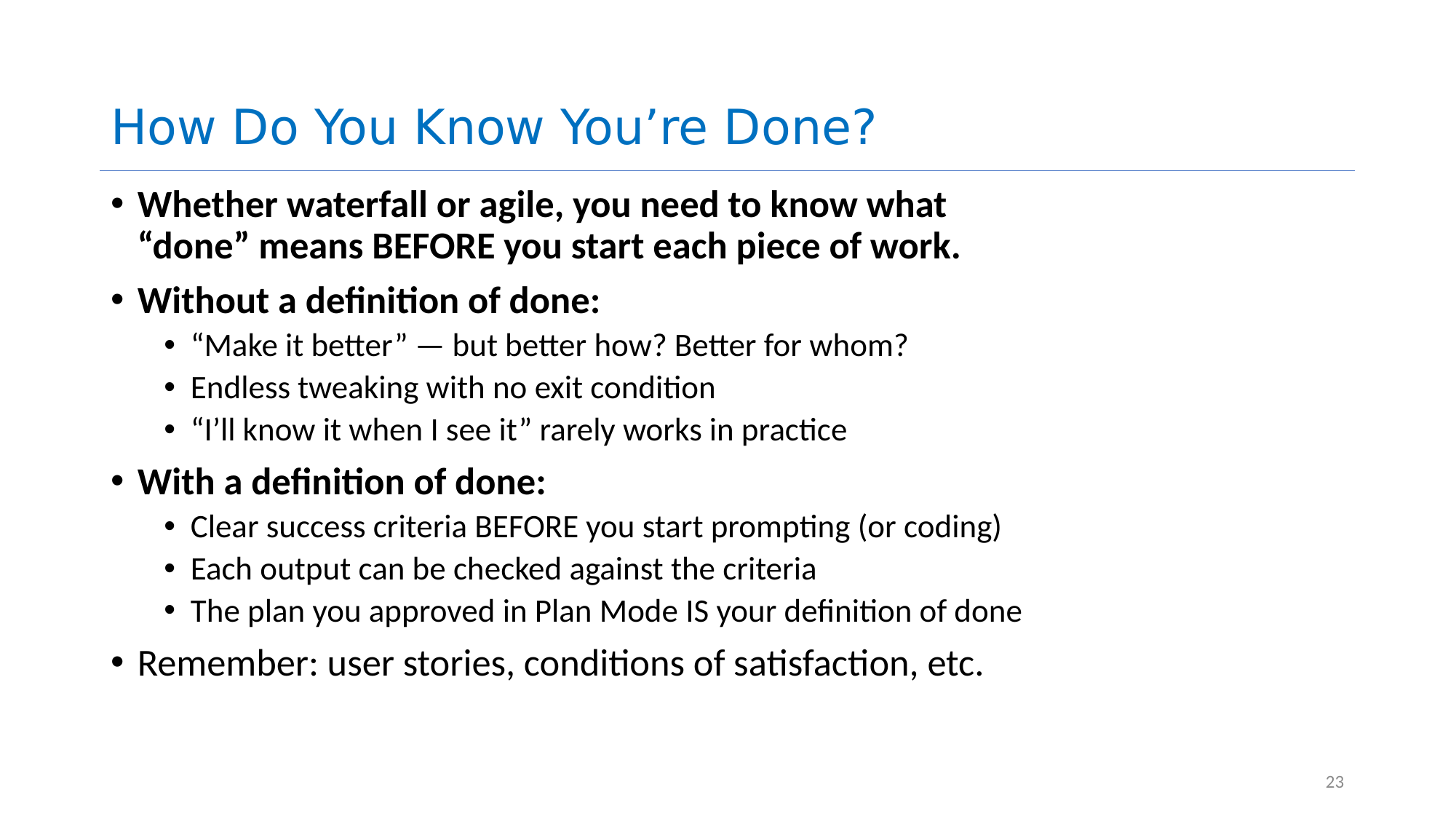

# How Do You Know You’re Done?
Whether waterfall or agile, you need to know what “done” means BEFORE you start each piece of work.
Without a definition of done:
“Make it better” — but better how? Better for whom?
Endless tweaking with no exit condition
“I’ll know it when I see it” rarely works in practice
With a definition of done:
Clear success criteria BEFORE you start prompting (or coding)
Each output can be checked against the criteria
The plan you approved in Plan Mode IS your definition of done
Remember: user stories, conditions of satisfaction, etc.

23